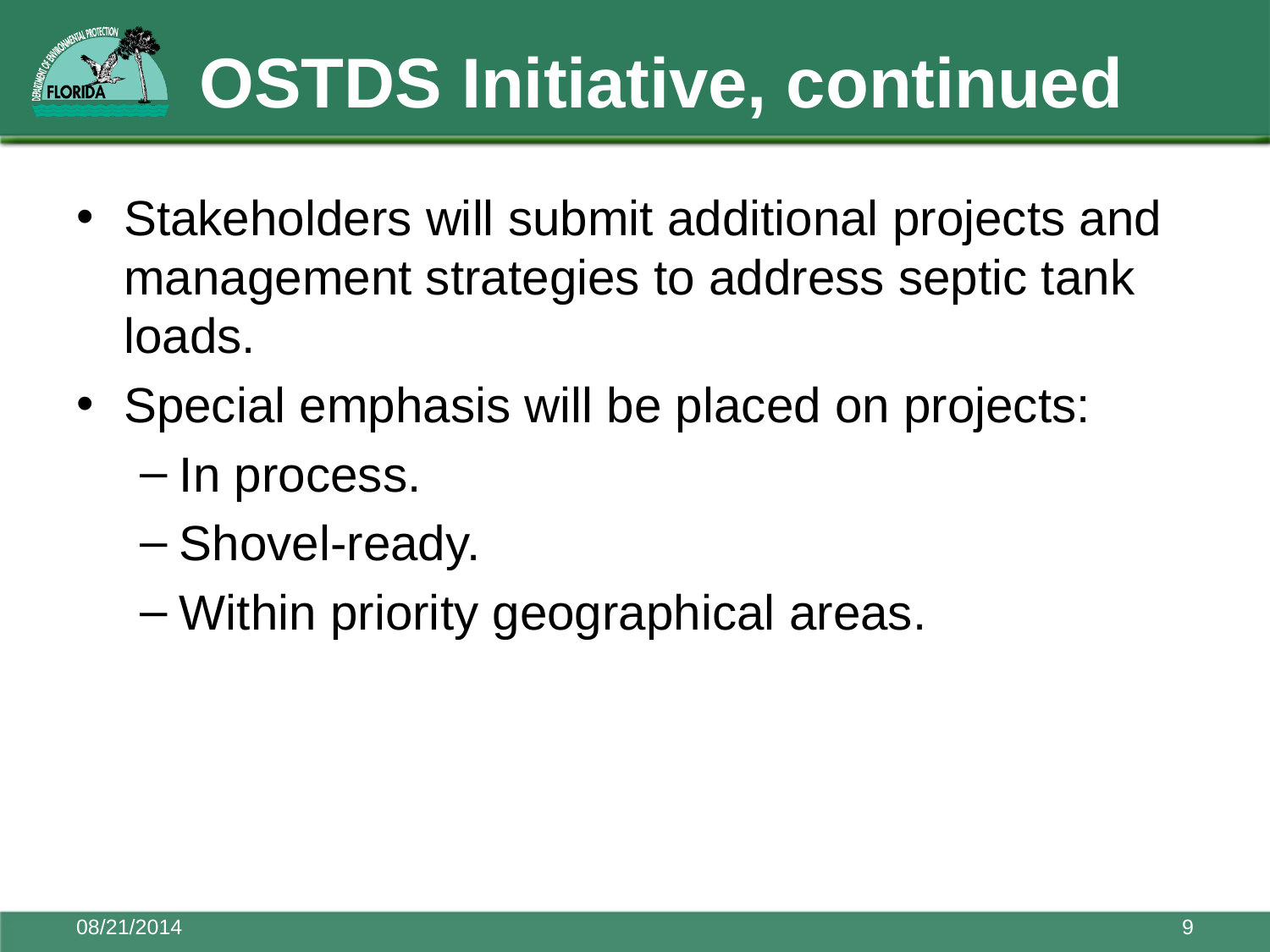

# OSTDS Initiative, continued
Stakeholders will submit additional projects and management strategies to address septic tank loads.
Special emphasis will be placed on projects:
In process.
Shovel-ready.
Within priority geographical areas.

08/21/2014
9